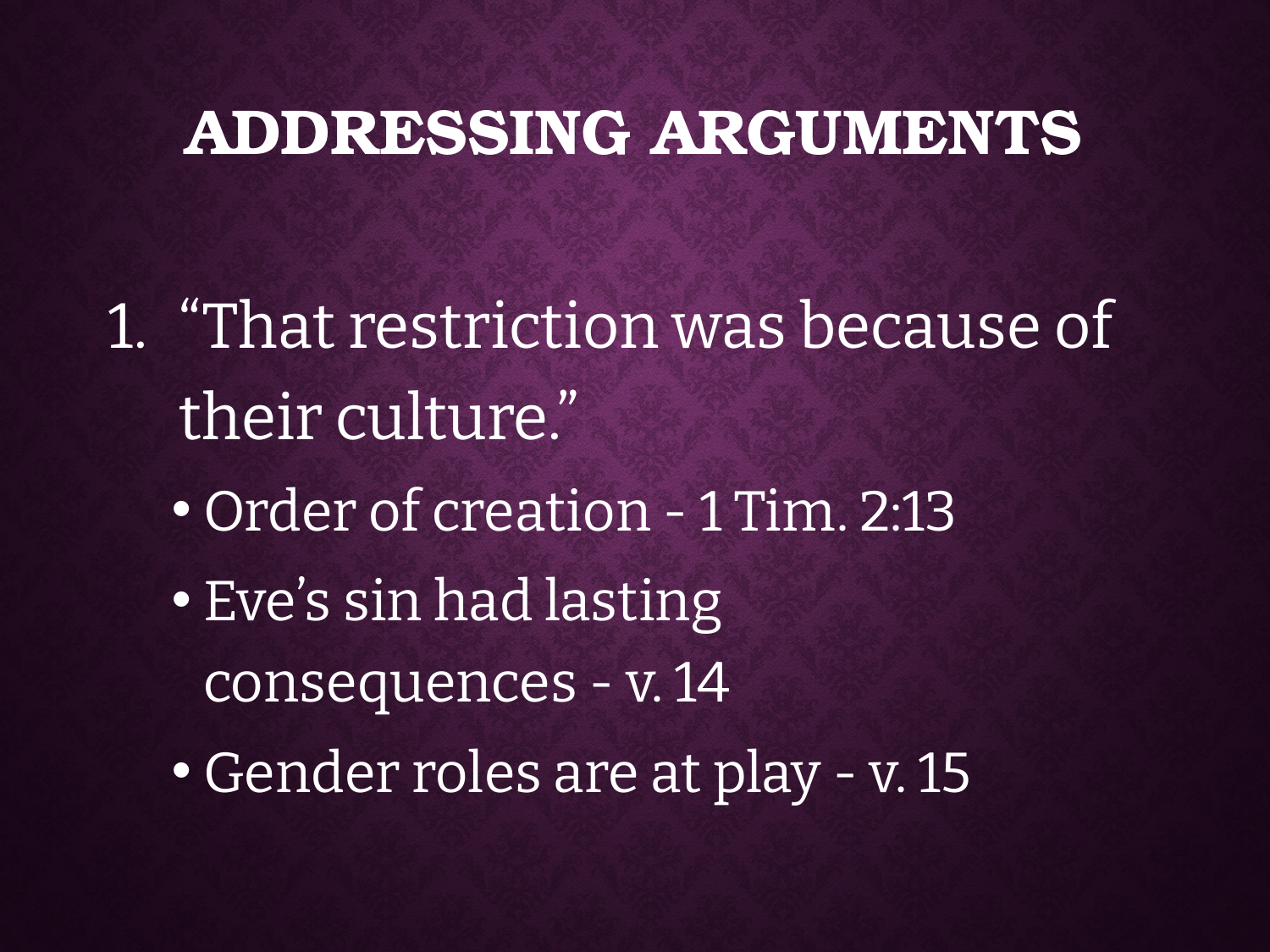

# Addressing Arguments
“That restriction was because of their culture.”
Order of creation - 1 Tim. 2:13
Eve’s sin had lasting
consequences - v. 14
Gender roles are at play - v. 15